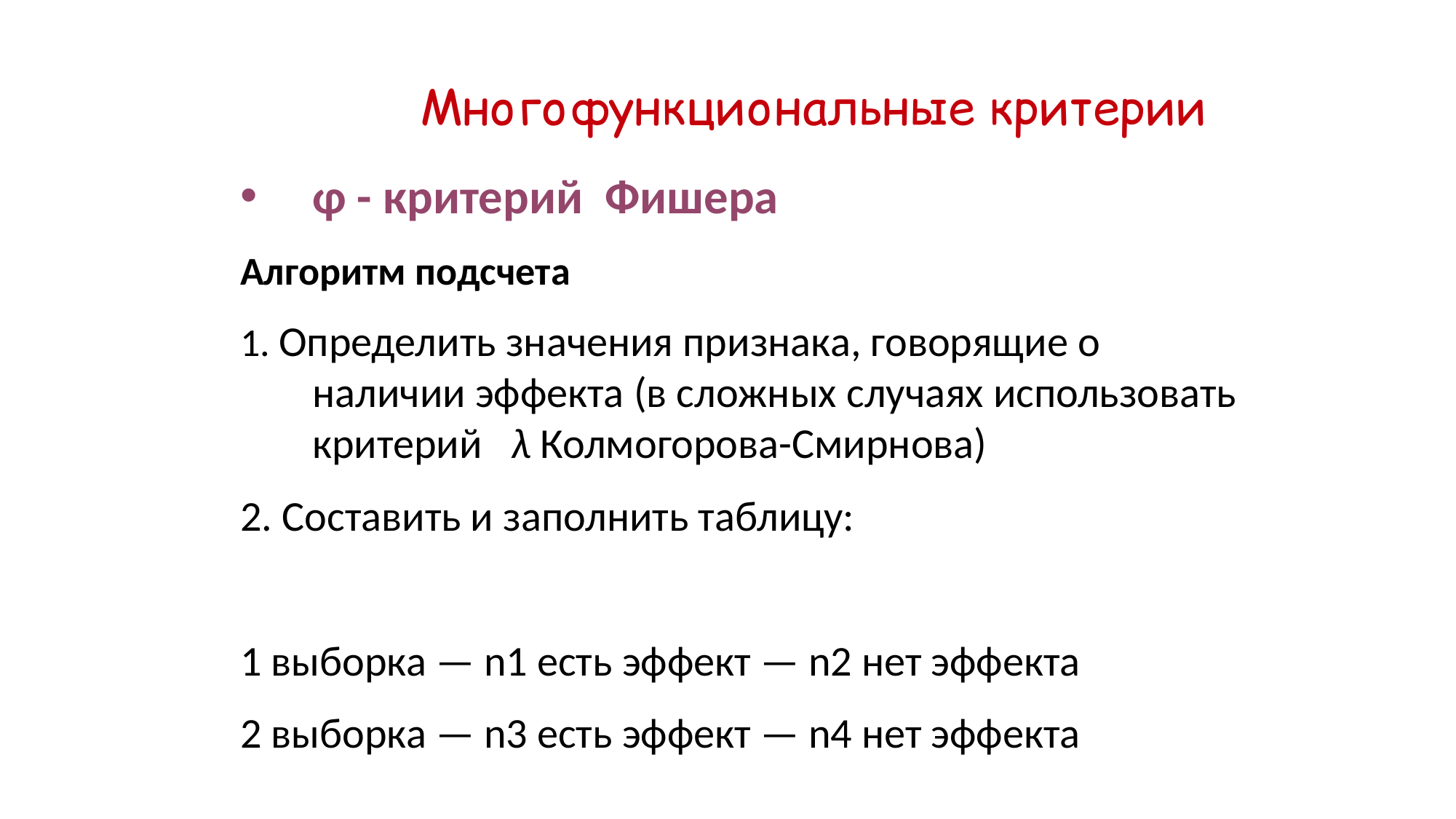

# Многофункциональные критерии
φ - критерий  Фишера
Алгоритм подсчета
1. Определить значения признака, говорящие о наличии эффекта (в сложных случаях использовать критерий   λ Колмогорова-Смирнова)
2. Составить и заполнить таблицу:

1 выборка — n1 есть эффект — n2 нет эффекта
2 выборка — n3 есть эффект — n4 нет эффекта